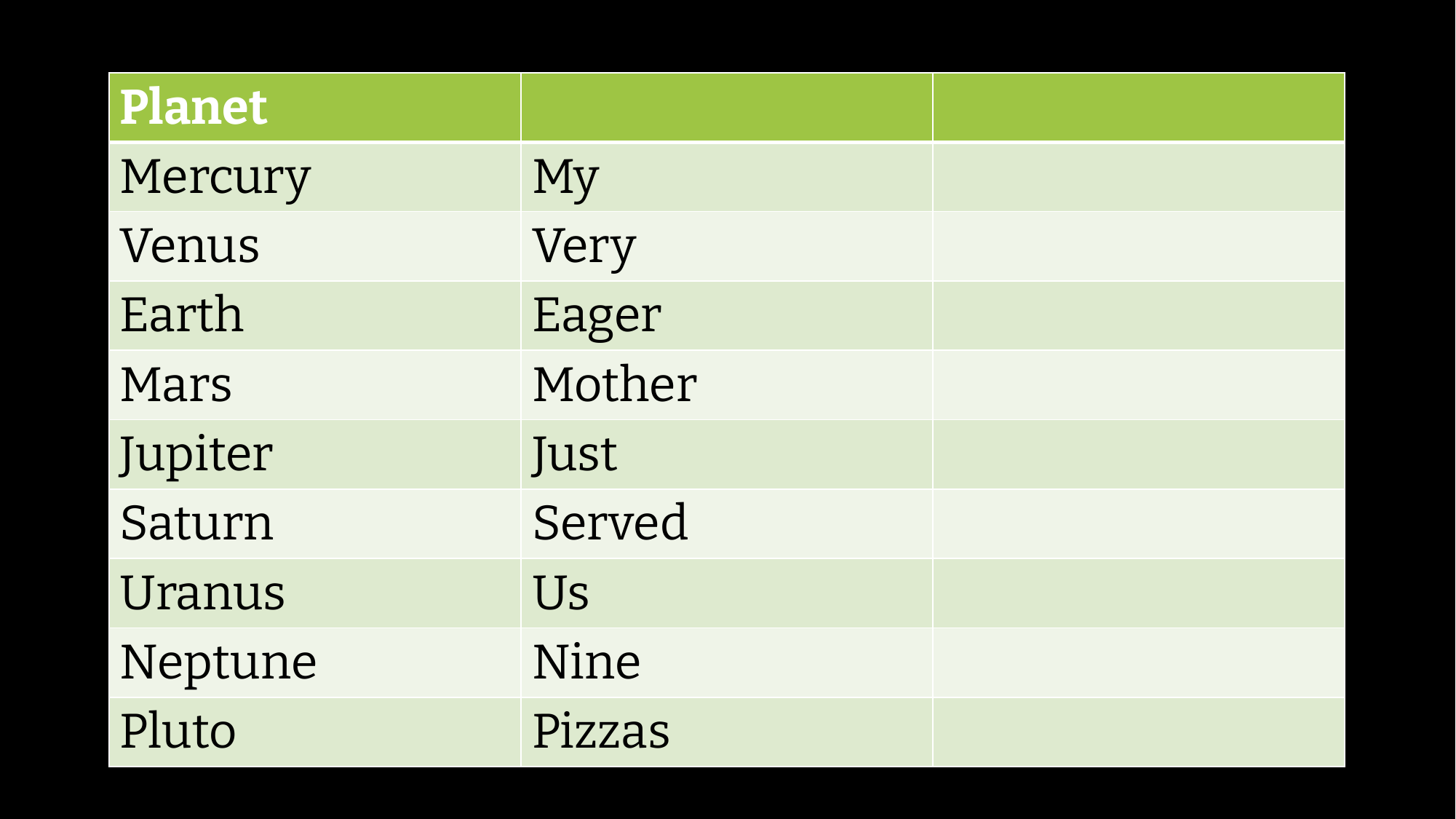

# Planet Mnemonic
| Planet |  |  |
| --- | --- | --- |
| Mercury | My |  |
| Venus | Very |  |
| Earth | Eager |  |
| Mars | Mother |  |
| Jupiter | Just |  |
| Saturn | Served |  |
| Uranus | Us |  |
| Neptune | Nine |  |
| Pluto | Pizzas |  |